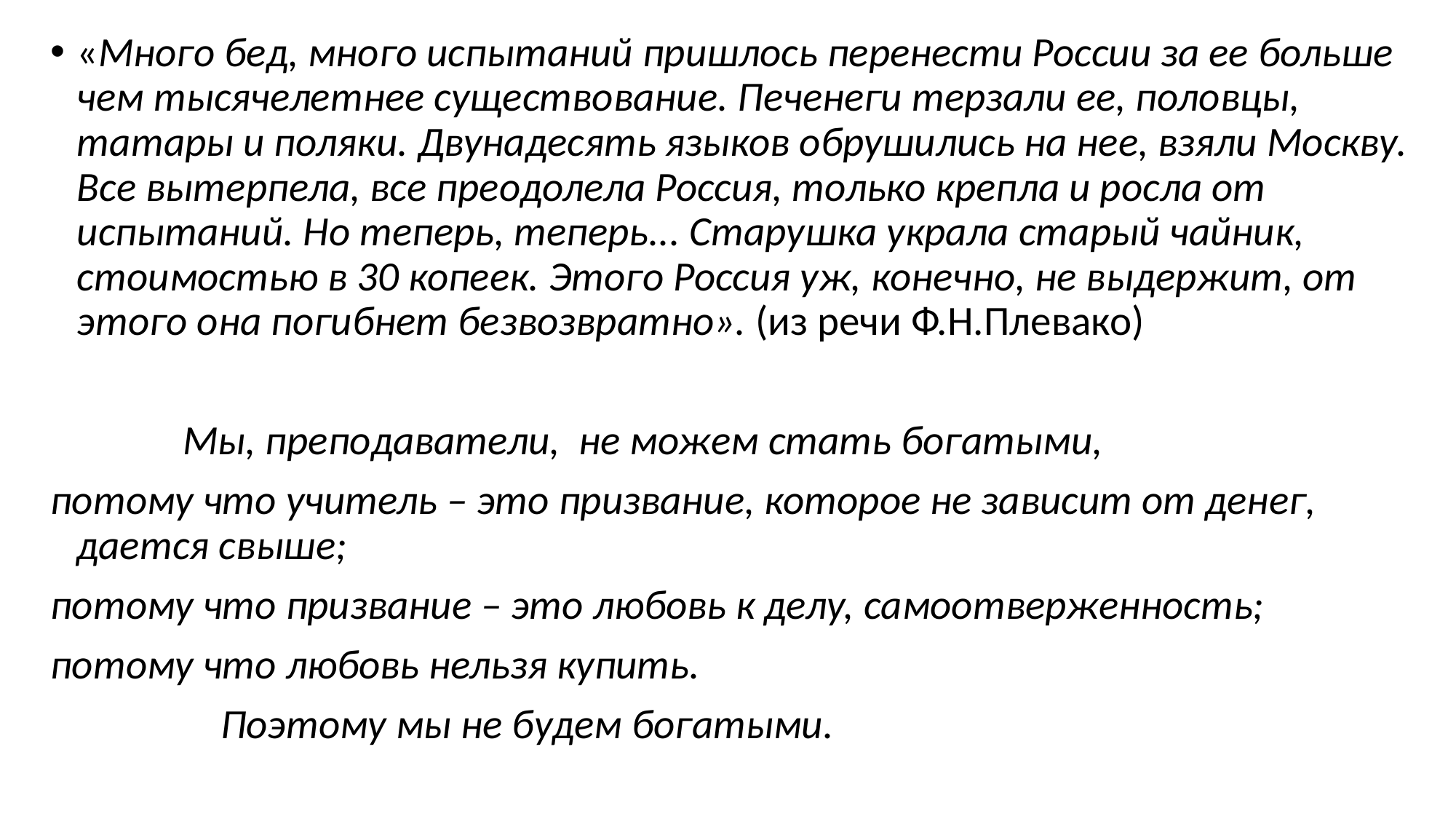

#
«Много бед, много испытаний пришлось перенести России за ее больше чем тысячелетнее существование. Печенеги терзали ее, половцы, татары и поляки. Двунадесять языков обрушились на нее, взяли Москву. Все вытерпела, все преодолела Россия, только крепла и росла от испытаний. Но теперь, теперь... Старушка украла старый чайник, стоимостью в 30 копеек. Этого Россия уж, конечно, не выдержит, от этого она погибнет безвозвратно». (из речи Ф.Н.Плевако)

              Мы, преподаватели,  не можем стать богатыми,
потому что учитель – это призвание, которое не зависит от денег, дается свыше;
потому что призвание – это любовь к делу, самоотверженность;
потому что любовь нельзя купить.
                  Поэтому мы не будем богатыми.